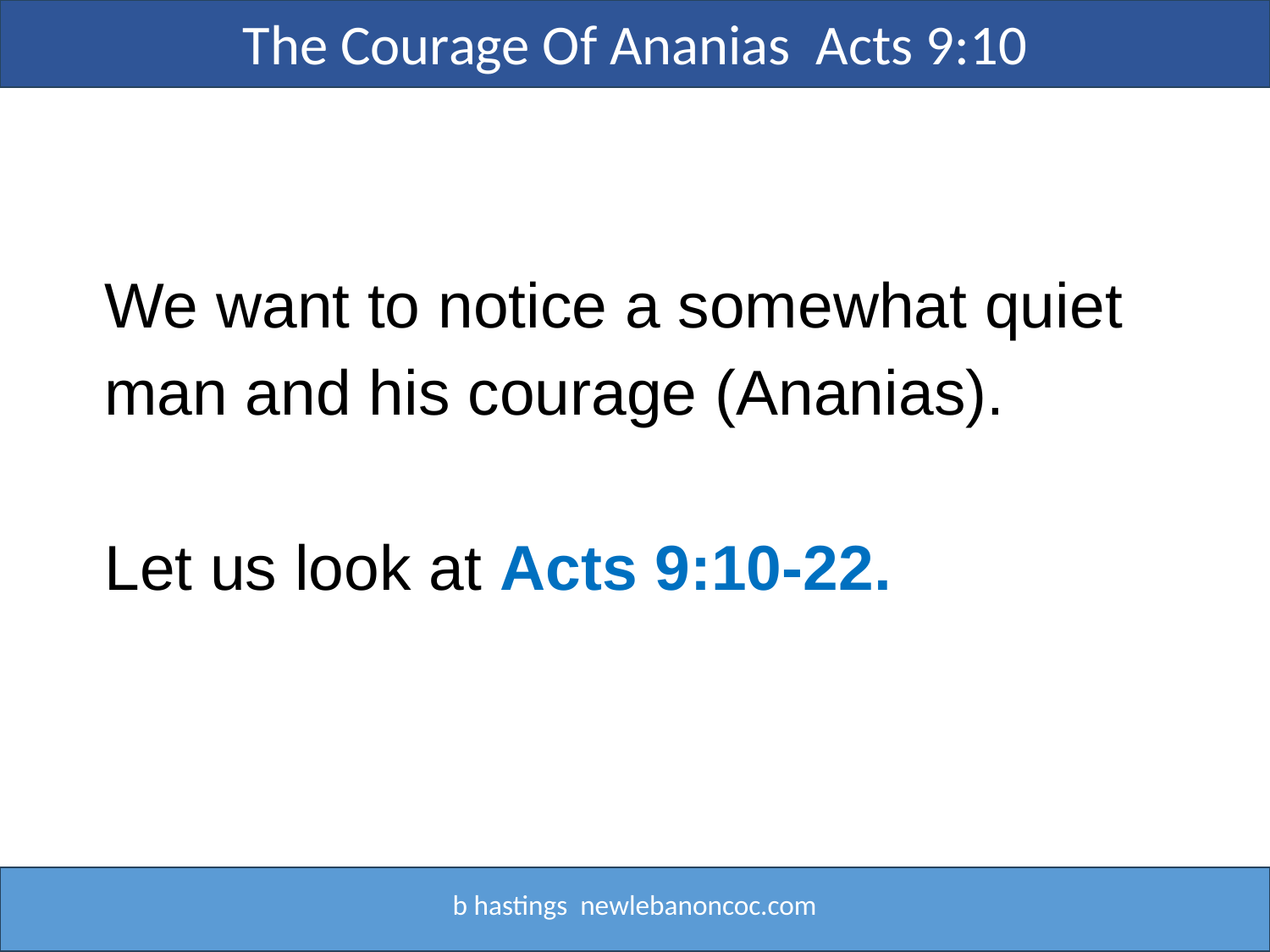

The Courage Of Ananias  Acts 9:10

We want to notice a somewhat quiet man and his courage (Ananias).

Let us look at Acts 9:10-22.

b hastings  newlebanoncoc.com